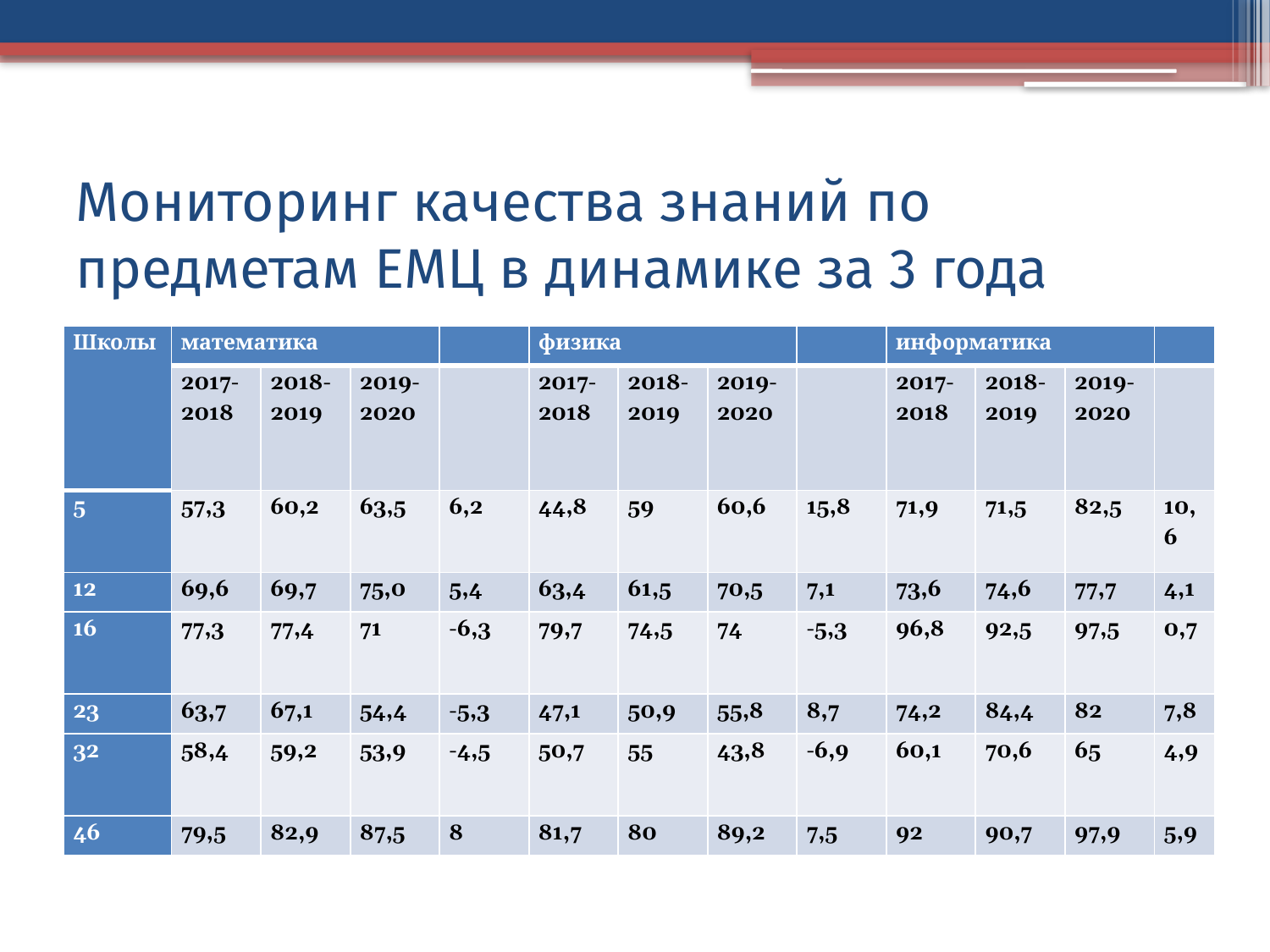

# Мониторинг качества знаний по предметам ЕМЦ в динамике за 3 года
| Школы | математика |  |  |  | физика |  |  |  | информатика |  |  |  |
| --- | --- | --- | --- | --- | --- | --- | --- | --- | --- | --- | --- | --- |
|  | 2017-2018 | 2018-2019 | 2019-2020 |  | 2017-2018 | 2018-2019 | 2019-2020 |  | 2017-2018 | 2018-2019 | 2019-2020 |  |
| 5 | 57,3 | 60,2 | 63,5 | 6,2 | 44,8 | 59 | 60,6 | 15,8 | 71,9 | 71,5 | 82,5 | 10,6 |
| 12 | 69,6 | 69,7 | 75,0 | 5,4 | 63,4 | 61,5 | 70,5 | 7,1 | 73,6 | 74,6 | 77,7 | 4,1 |
| 16 | 77,3 | 77,4 | 71 | -6,3 | 79,7 | 74,5 | 74 | -5,3 | 96,8 | 92,5 | 97,5 | 0,7 |
| 23 | 63,7 | 67,1 | 54,4 | -5,3 | 47,1 | 50,9 | 55,8 | 8,7 | 74,2 | 84,4 | 82 | 7,8 |
| 32 | 58,4 | 59,2 | 53,9 | -4,5 | 50,7 | 55 | 43,8 | -6,9 | 60,1 | 70,6 | 65 | 4,9 |
| 46 | 79,5 | 82,9 | 87,5 | 8 | 81,7 | 80 | 89,2 | 7,5 | 92 | 90,7 | 97,9 | 5,9 |